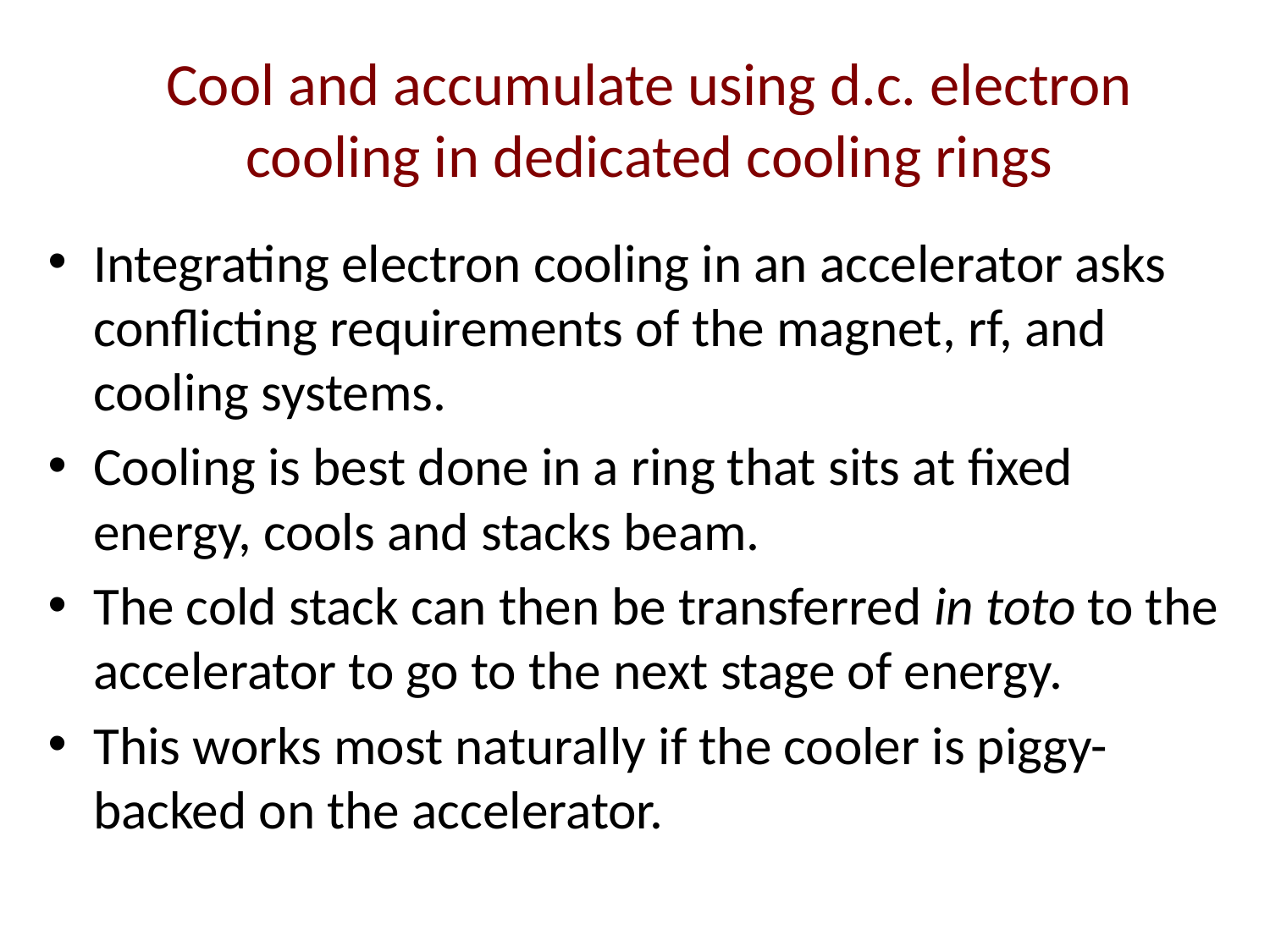

# Cool and accumulate using d.c. electron cooling in dedicated cooling rings
Integrating electron cooling in an accelerator asks conflicting requirements of the magnet, rf, and cooling systems.
Cooling is best done in a ring that sits at fixed energy, cools and stacks beam.
The cold stack can then be transferred in toto to the accelerator to go to the next stage of energy.
This works most naturally if the cooler is piggy-backed on the accelerator.